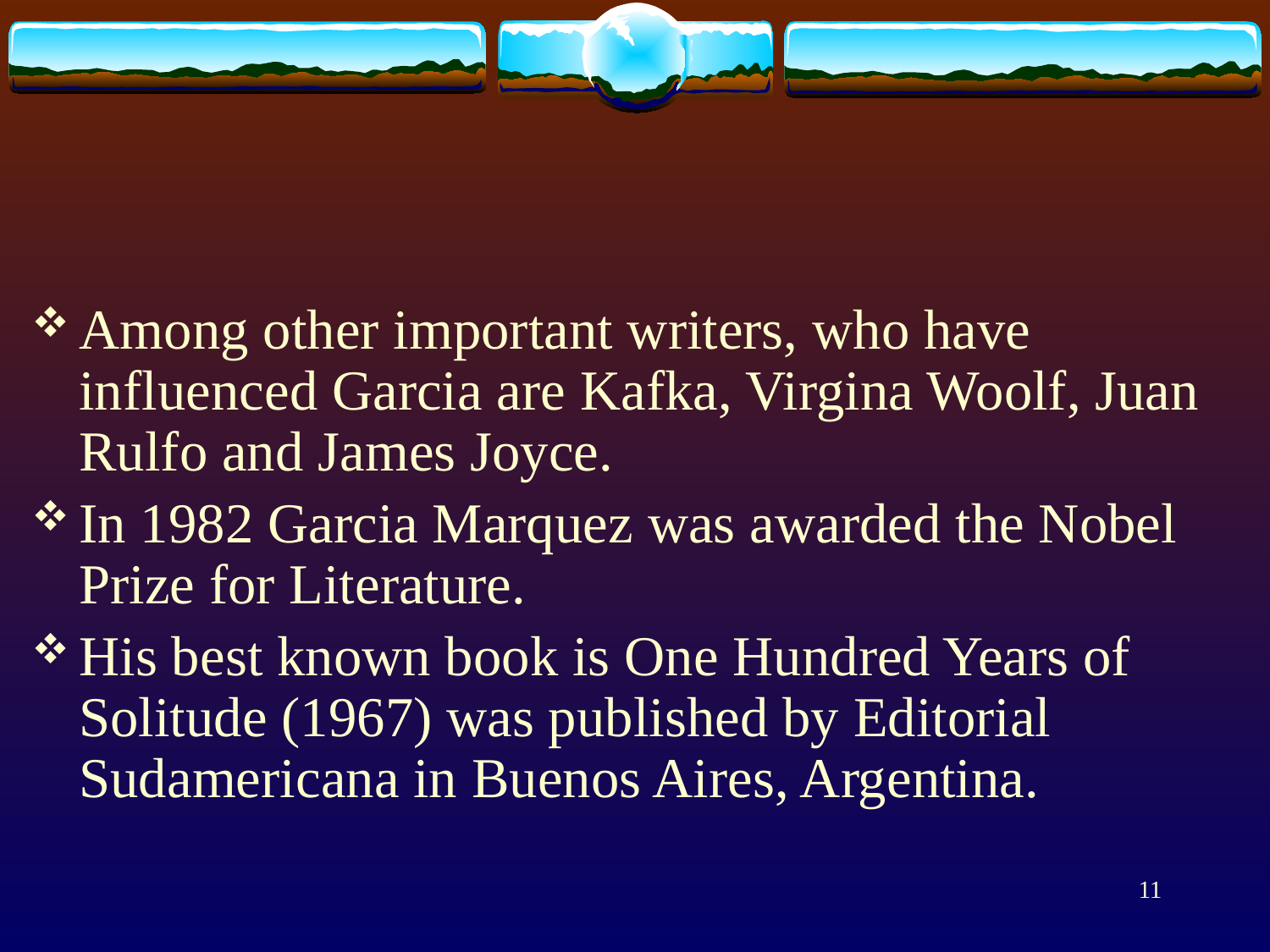

#
Among other important writers, who have influenced Garcia are Kafka, Virgina Woolf, Juan Rulfo and James Joyce.
In 1982 Garcia Marquez was awarded the Nobel Prize for Literature.
His best known book is One Hundred Years of Solitude (1967) was published by Editorial Sudamericana in Buenos Aires, Argentina.

11